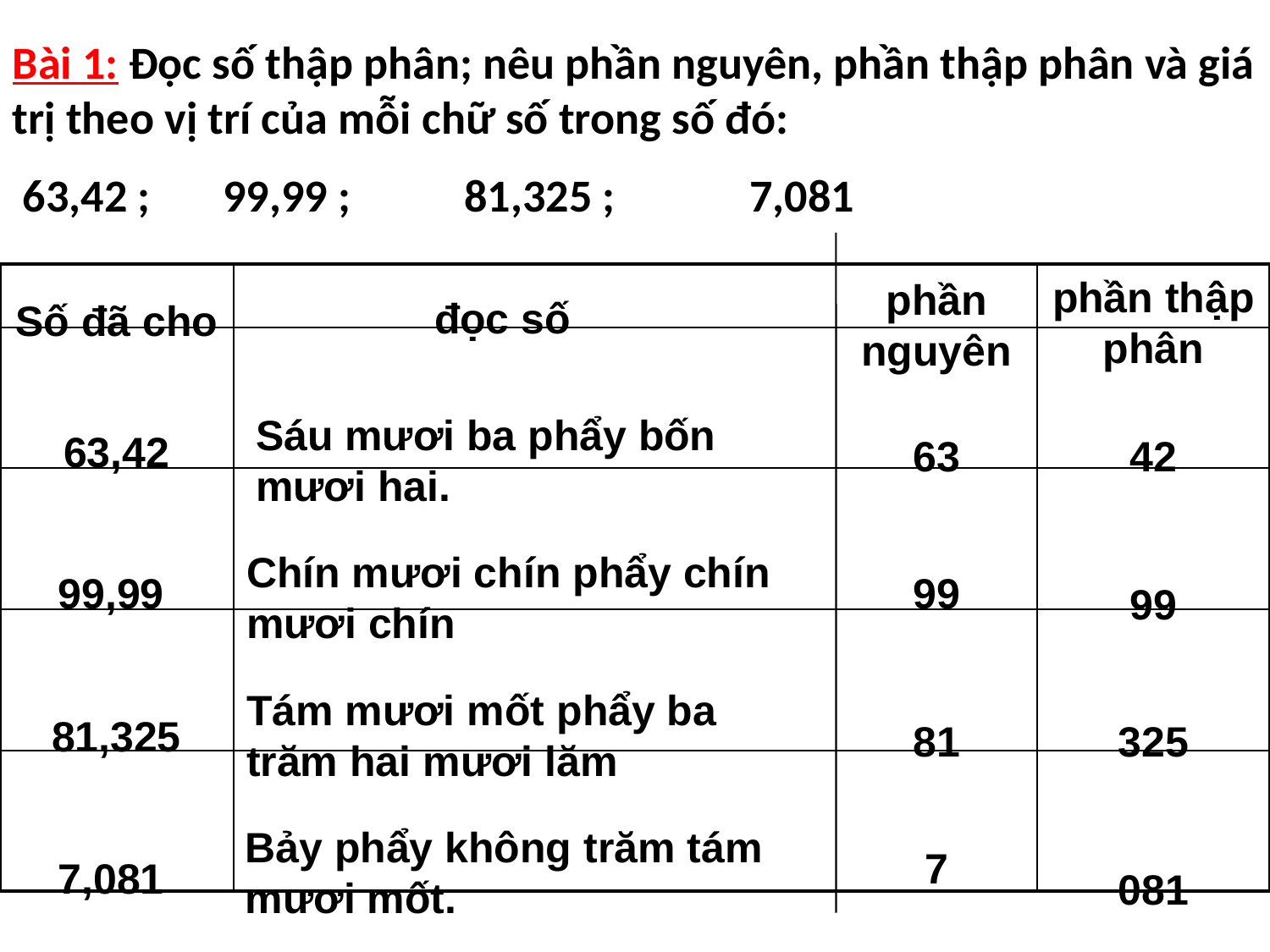

Bài 1: Đọc số thập phân; nêu phần nguyên, phần thập phân và giá trị theo vị trí của mỗi chữ số trong số đó:
 63,42 ;       99,99 ;           81,325 ;             7,081

|  |  |  |  |
| --- | --- | --- | --- |
|  |  |  |  |
|  |  |  |  |
|  |  |  |  |
|  |  |  |  |
phần thập phân
phần nguyên
đọc số
Số đã cho
Sáu mươi ba phẩy bốn mươi hai.
63,42
63
42
Chín mươi chín phẩy chín mươi chín
99,99
99
99
Tám mươi mốt phẩy ba trăm hai mươi lăm
81,325
81
325
Bảy phẩy không trăm tám mươi mốt.
7
7,081
081